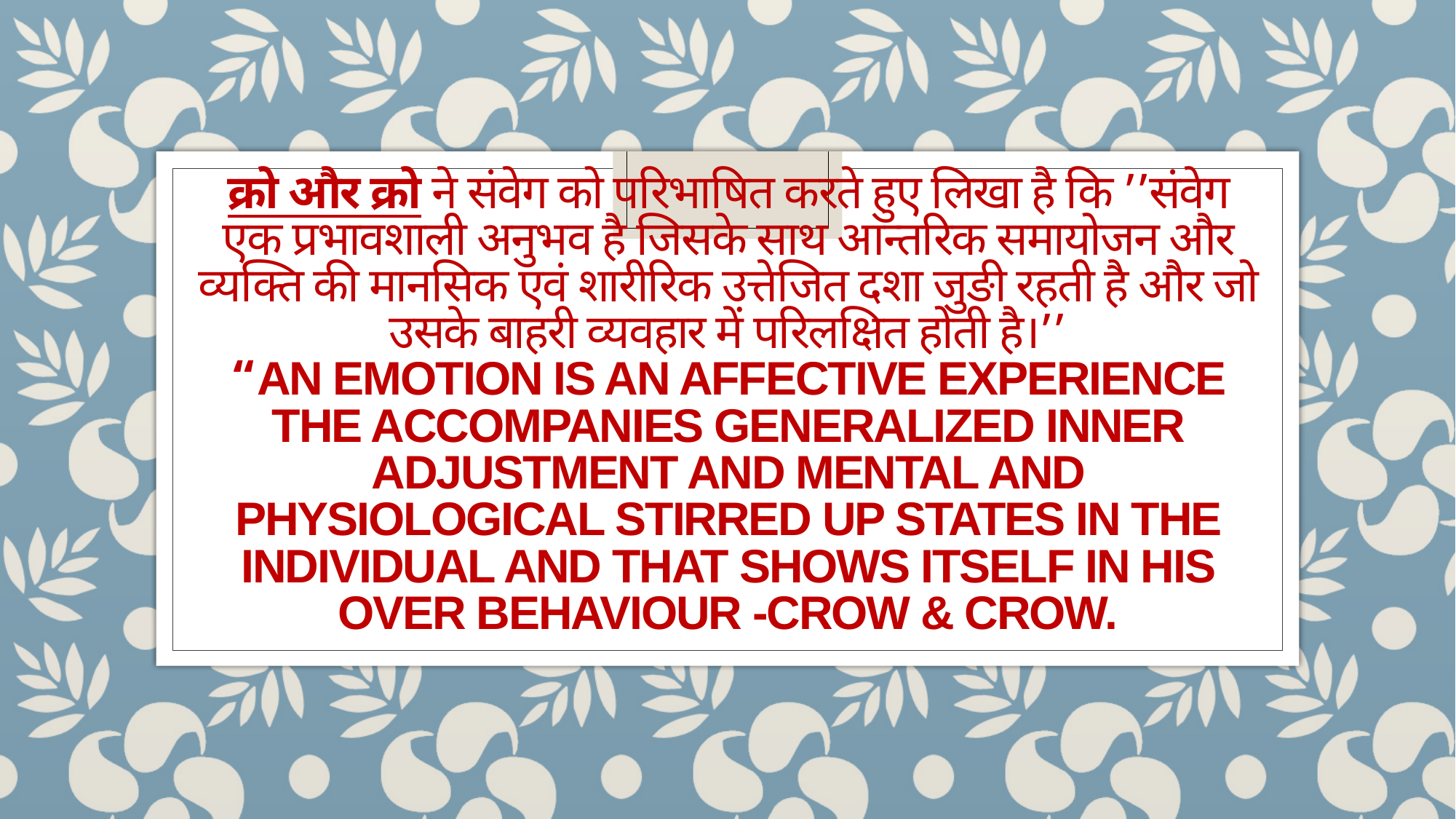

# क्रो और क्रो ने संवेग को परिभाषित करते हुए लिखा है कि ’’संवेग एक प्रभावशाली अनुभव है जिसके साथ आन्तरिक समायोजन और व्यक्ति की मानसिक एवं शारीरिक उत्तेजित दशा जुङी रहती है और जो उसके बाहरी व्यवहार में परिलक्षित होती है।’’ “An emotion is an affective experience the accompanies generalized inner adjustment and mental and physiological stirred up states in the individual and that shows itself in his over behaviour -Crow & Crow.